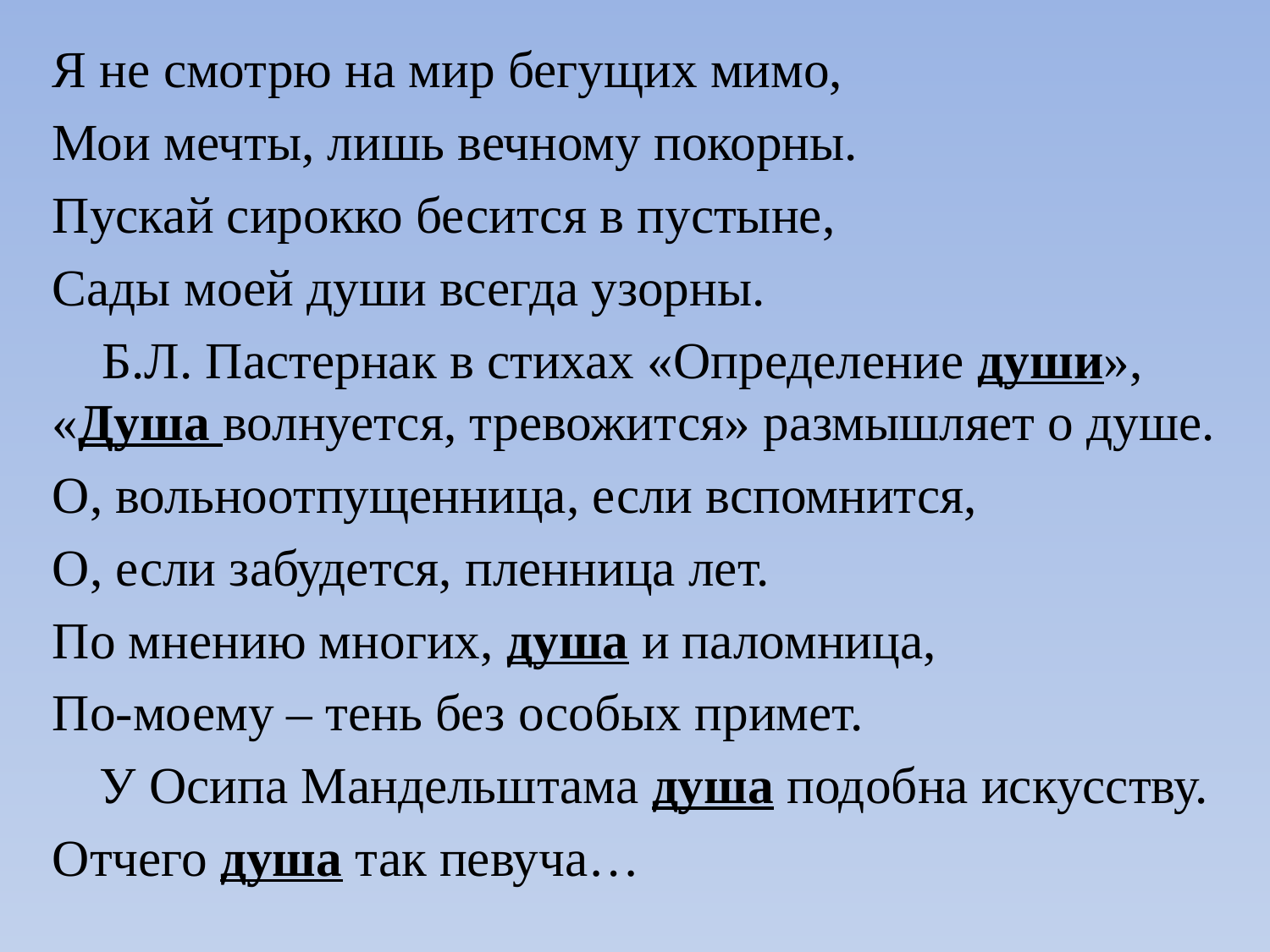

Я не смотрю на мир бегущих мимо,
Мои мечты, лишь вечному покорны.
Пускай сирокко бесится в пустыне,
Сады моей души всегда узорны.
Б.Л. Пастернак в стихах «Определение души», «Душа волнуется, тревожится» размышляет о душе.
О, вольноотпущенница, если вспомнится,
О, если забудется, пленница лет.
По мнению многих, душа и паломница,
По-моему – тень без особых примет.
	У Осипа Мандельштама душа подобна искусству.
Отчего душа так певуча…